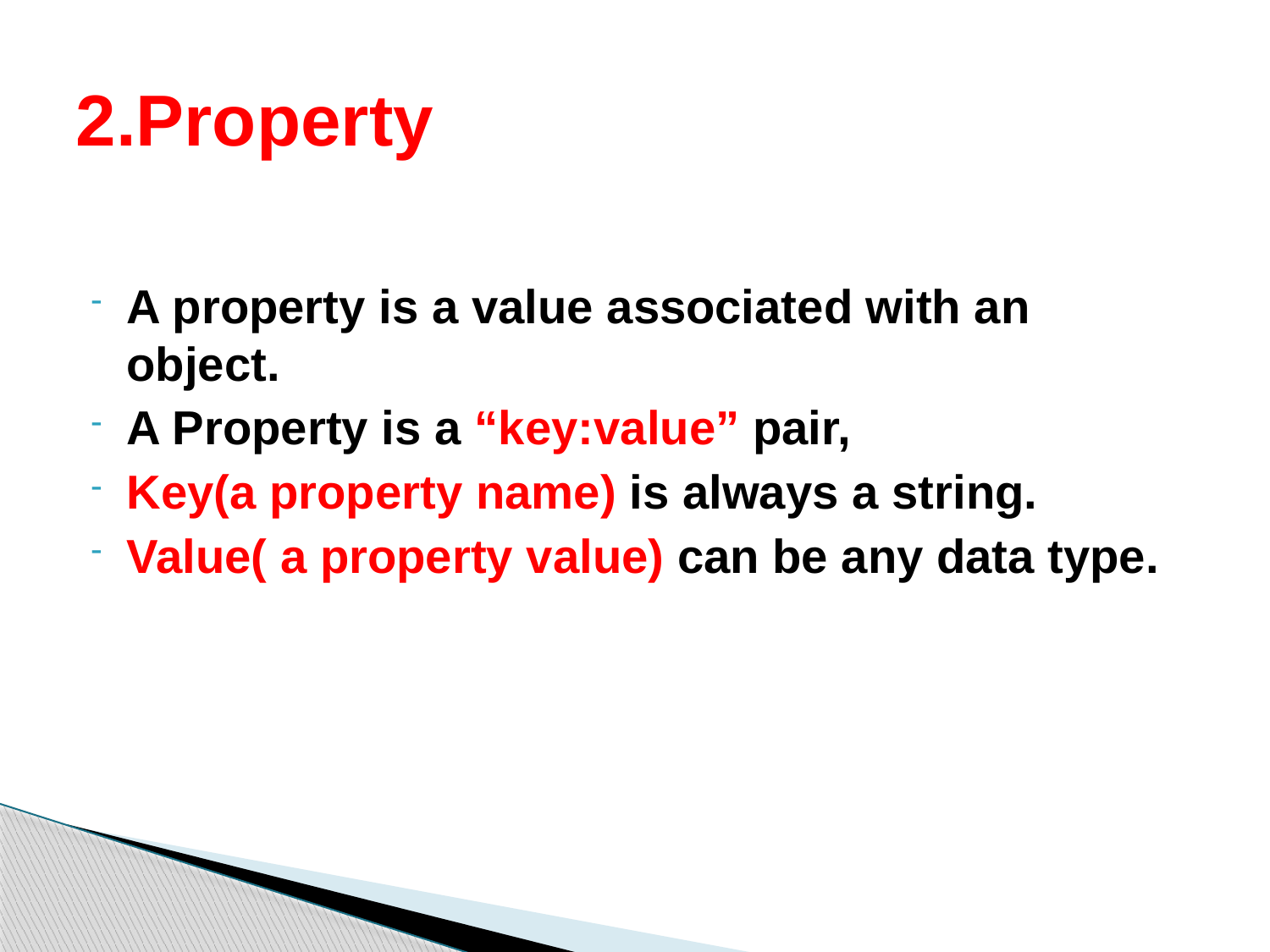

# 2.Property

A property is a value associated with an object.
A Property is a “key:value” pair,
Key(a property name) is always a string.
Value( a property value) can be any data type.